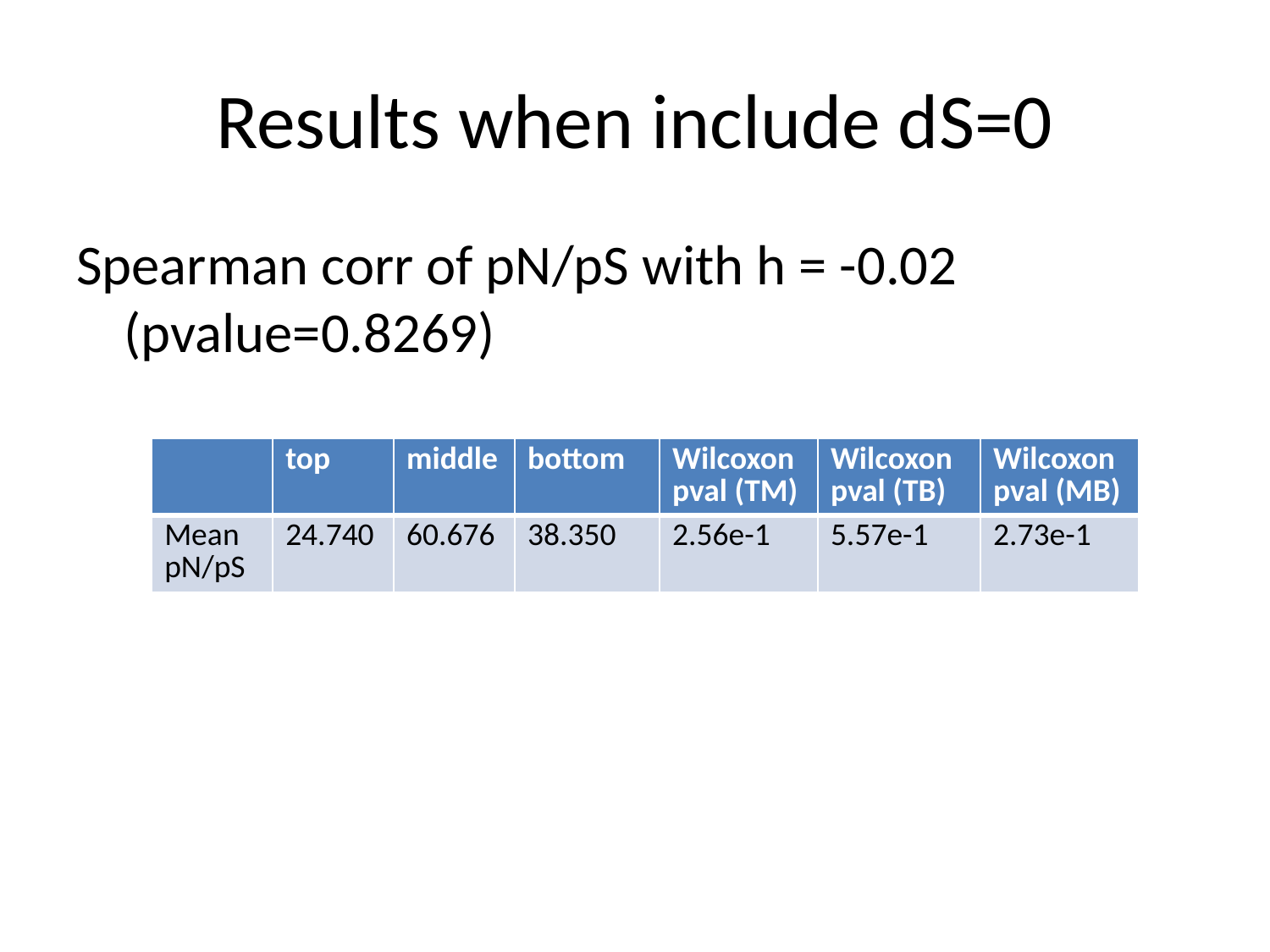

# Results when include dS=0
Spearman corr of pN/pS with h = -0.02 (pvalue=0.8269)

|  | top | middle | bottom | Wilcoxon pval (TM) | Wilcoxon pval (TB) | Wilcoxon pval (MB) |
| --- | --- | --- | --- | --- | --- | --- |
| Mean pN/pS | 24.740 | 60.676 | 38.350 | 2.56e-1 | 5.57e-1 | 2.73e-1 |